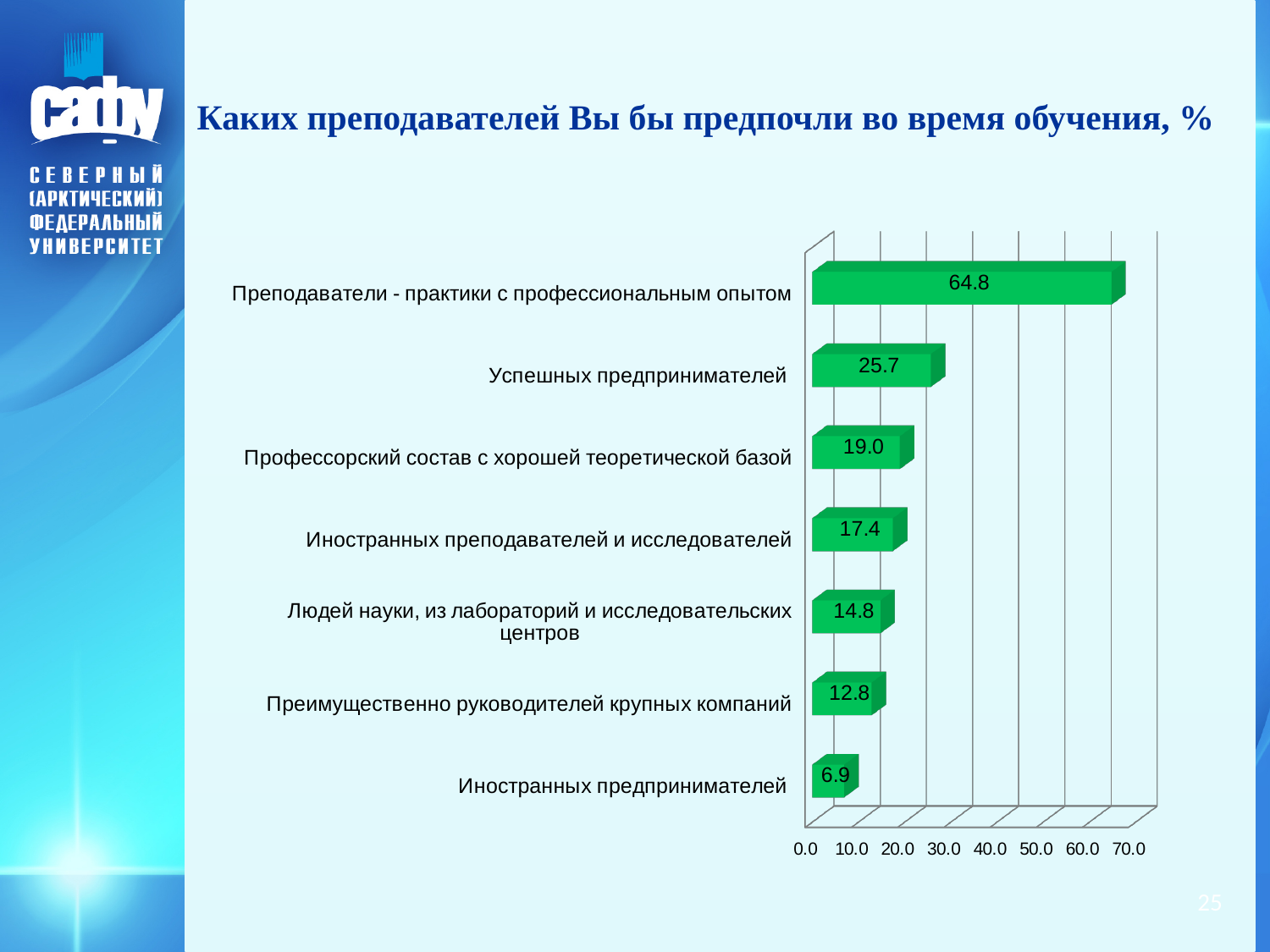

# Каких преподавателей Вы бы предпочли во время обучения, %

[unsupported chart]

25